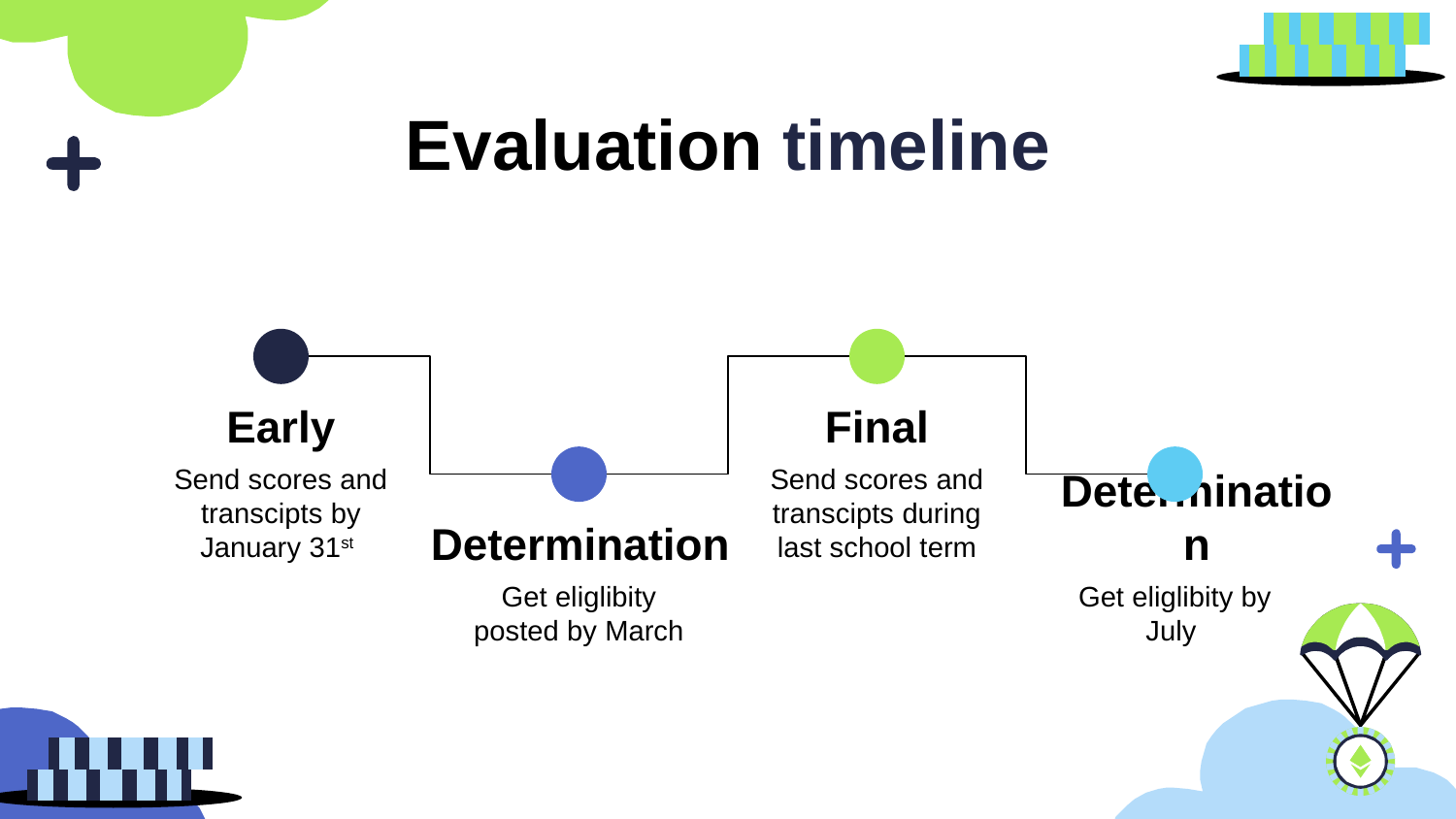

# Evaluation timeline

Early
Final
Send scores and transcipts by January 31st

Send scores and transcipts during last school term

Determination
Determination
Get eliglibity posted by March
Get eliglibity by July